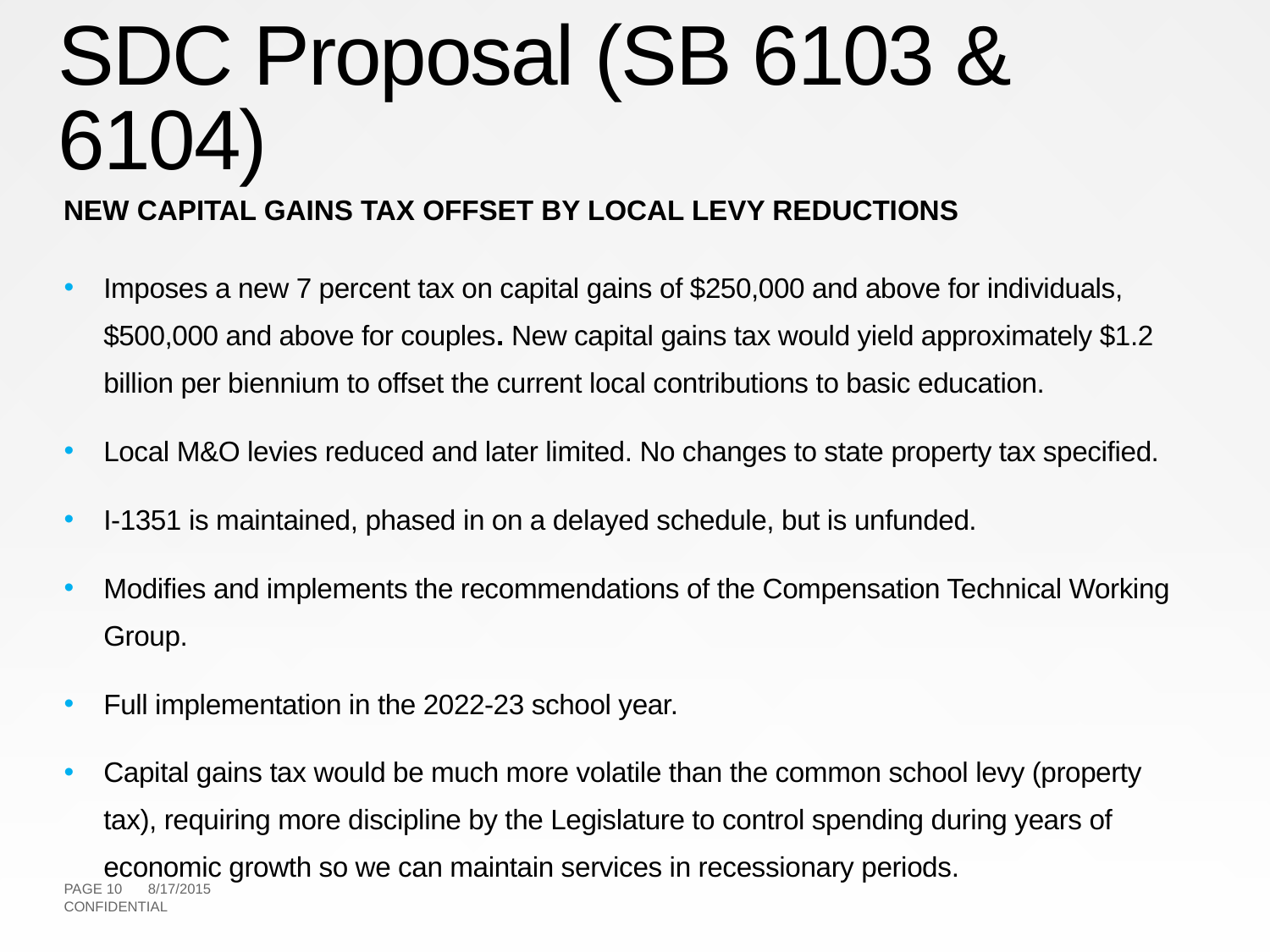

# SDC Proposal (SB 6103 & 6104)
New Capital Gains Tax offset by Local Levy Reductions
Imposes a new 7 percent tax on capital gains of $250,000 and above for individuals, $500,000 and above for couples. New capital gains tax would yield approximately $1.2 billion per biennium to offset the current local contributions to basic education.
Local M&O levies reduced and later limited. No changes to state property tax specified.
I-1351 is maintained, phased in on a delayed schedule, but is unfunded.
Modifies and implements the recommendations of the Compensation Technical Working Group.
Full implementation in the 2022-23 school year.
Capital gains tax would be much more volatile than the common school levy (property tax), requiring more discipline by the Legislature to control spending during years of economic growth so we can maintain services in recessionary periods.

PAGE 10
8/17/2015
CONFIDENTIAL